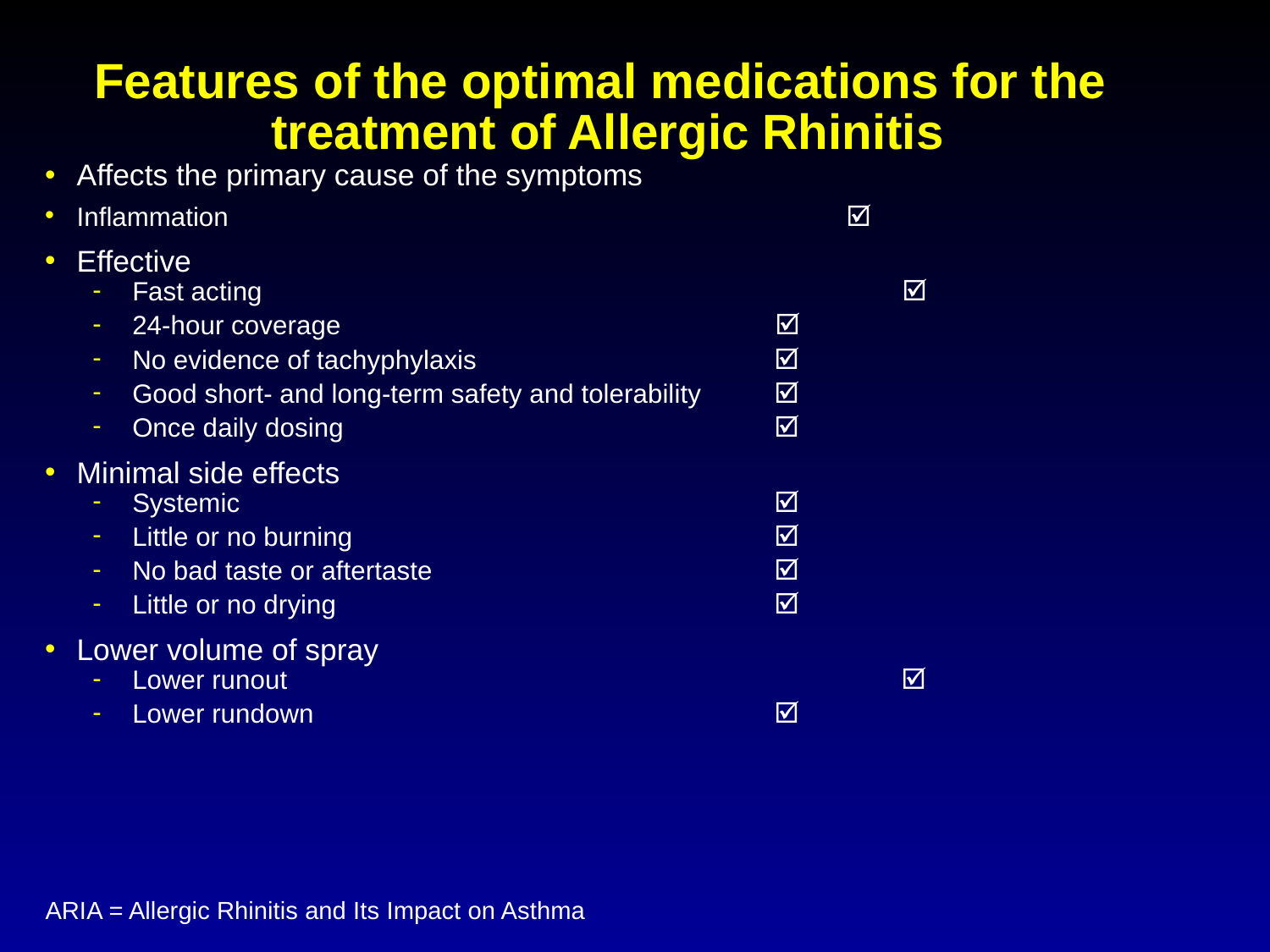

# Features of the optimal medications for the treatment of Allergic Rhinitis
Affects the primary cause of the symptoms
Inflammation					 🗹
Effective
Fast acting					 🗹
24-hour coverage				 🗹
No evidence of tachyphylaxis			 🗹
Good short- and long-term safety and tolerability	 🗹
Once daily dosing				 🗹
Minimal side effects
Systemic					 🗹
Little or no burning				 🗹
No bad taste or aftertaste			 🗹
Little or no drying				 🗹
Lower volume of spray
Lower runout					 🗹
Lower rundown				 🗹
ARIA = Allergic Rhinitis and Its Impact on Asthma